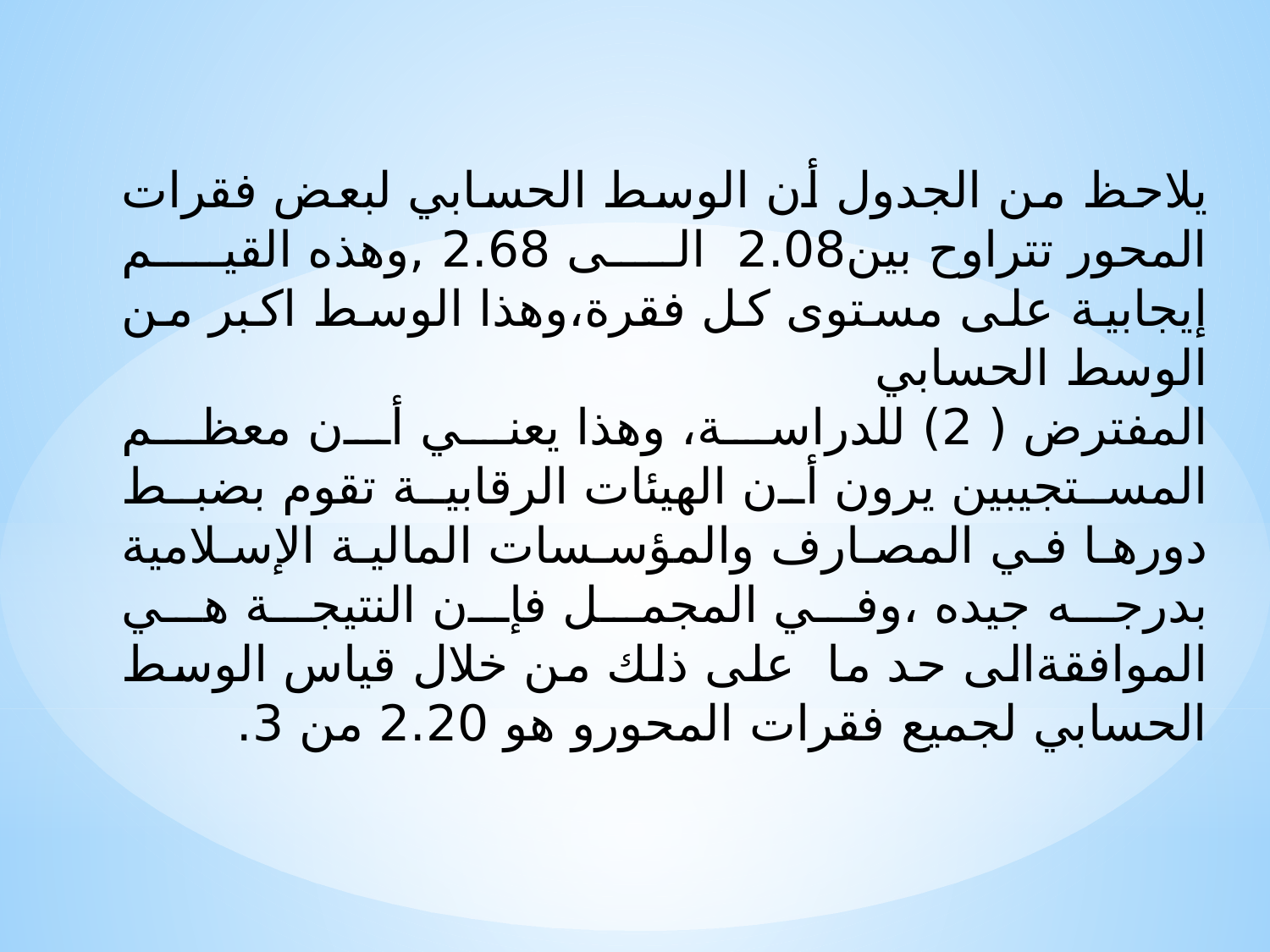

يلاحظ من الجدول أن الوسط الحسابي لبعض فقرات المحور تتراوح بين2.08  الى 2.68 ,وهذه القيم إيجابية على مستوى كل فقرة،وهذا الوسط اكبر من الوسط الحسابي
المفترض ( 2) للدراسة، وهذا يعني أن معظم المستجيبين يرون أن الهيئات الرقابية تقوم بضبط دورها في المصارف والمؤسسات المالية الإسلامية بدرجه جيده ،وفي المجمل فإن النتيجة هي الموافقةالى حد ما  على ذلك من خلال قياس الوسط الحسابي لجميع فقرات المحورو هو 2.20 من 3.